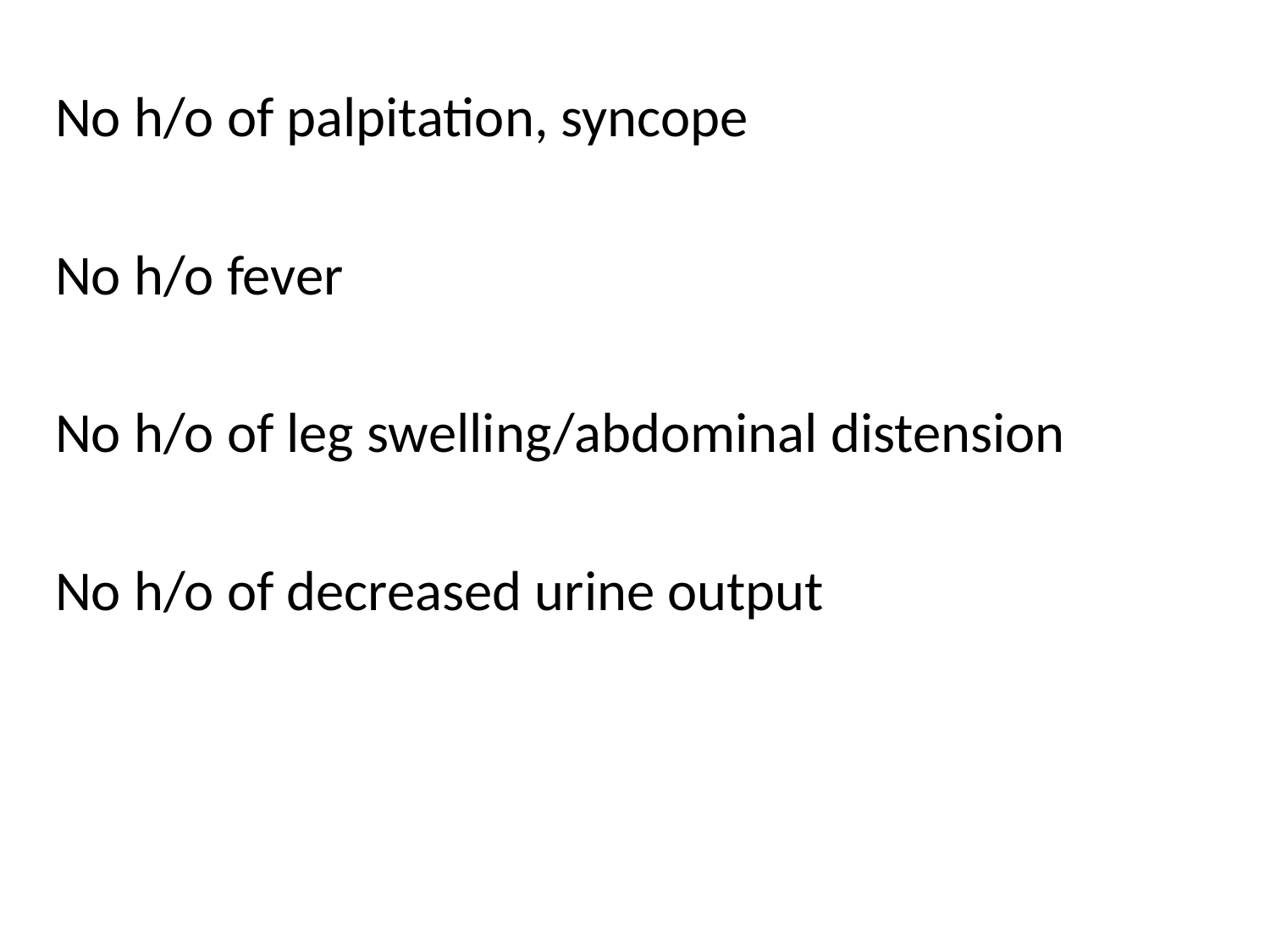

No h/o of palpitation, syncope

No h/o fever

No h/o of leg swelling/abdominal distension

No h/o of decreased urine output